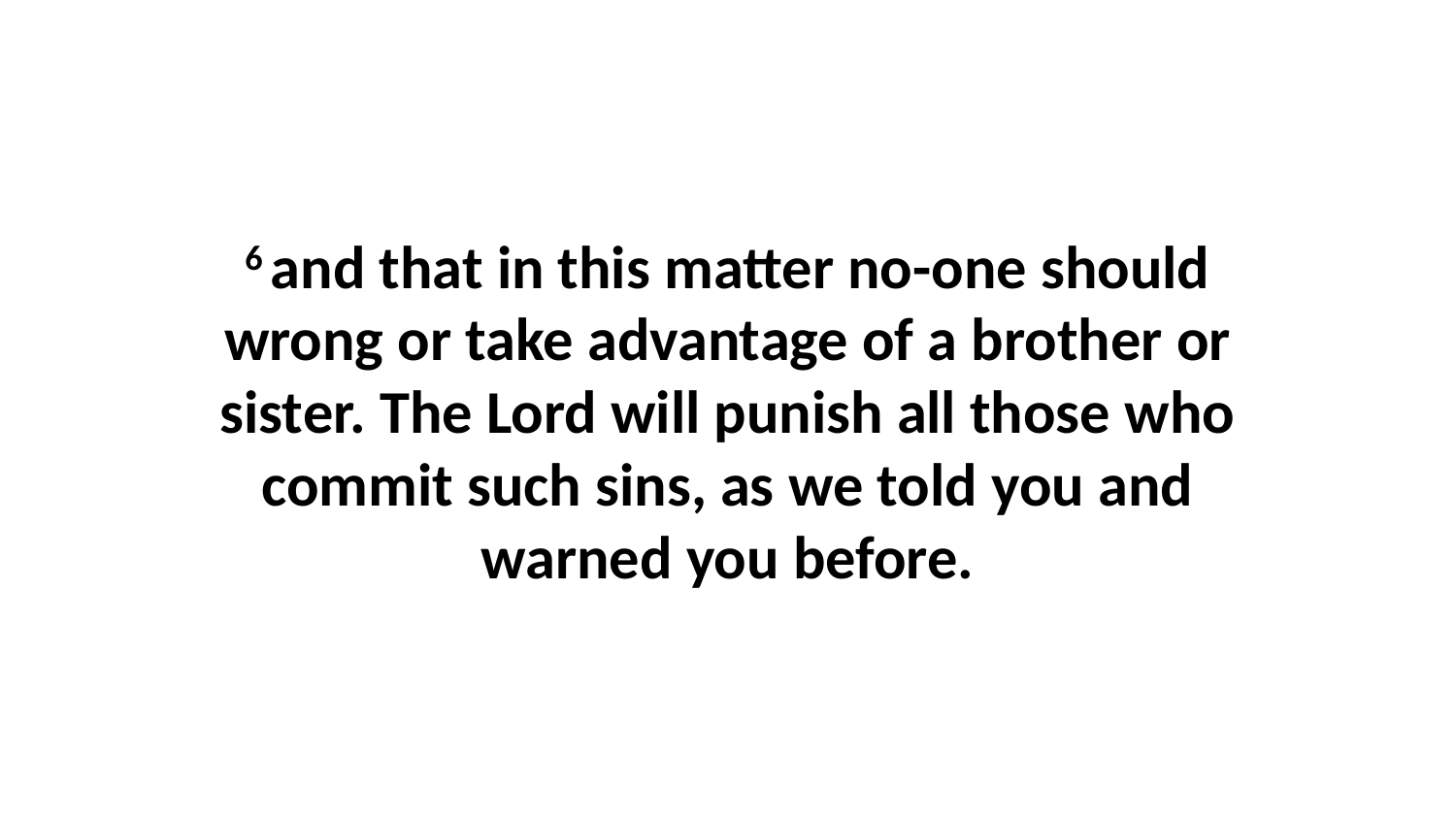

6 and that in this matter no-one should wrong or take advantage of a brother or sister. The Lord will punish all those who commit such sins, as we told you and warned you before.